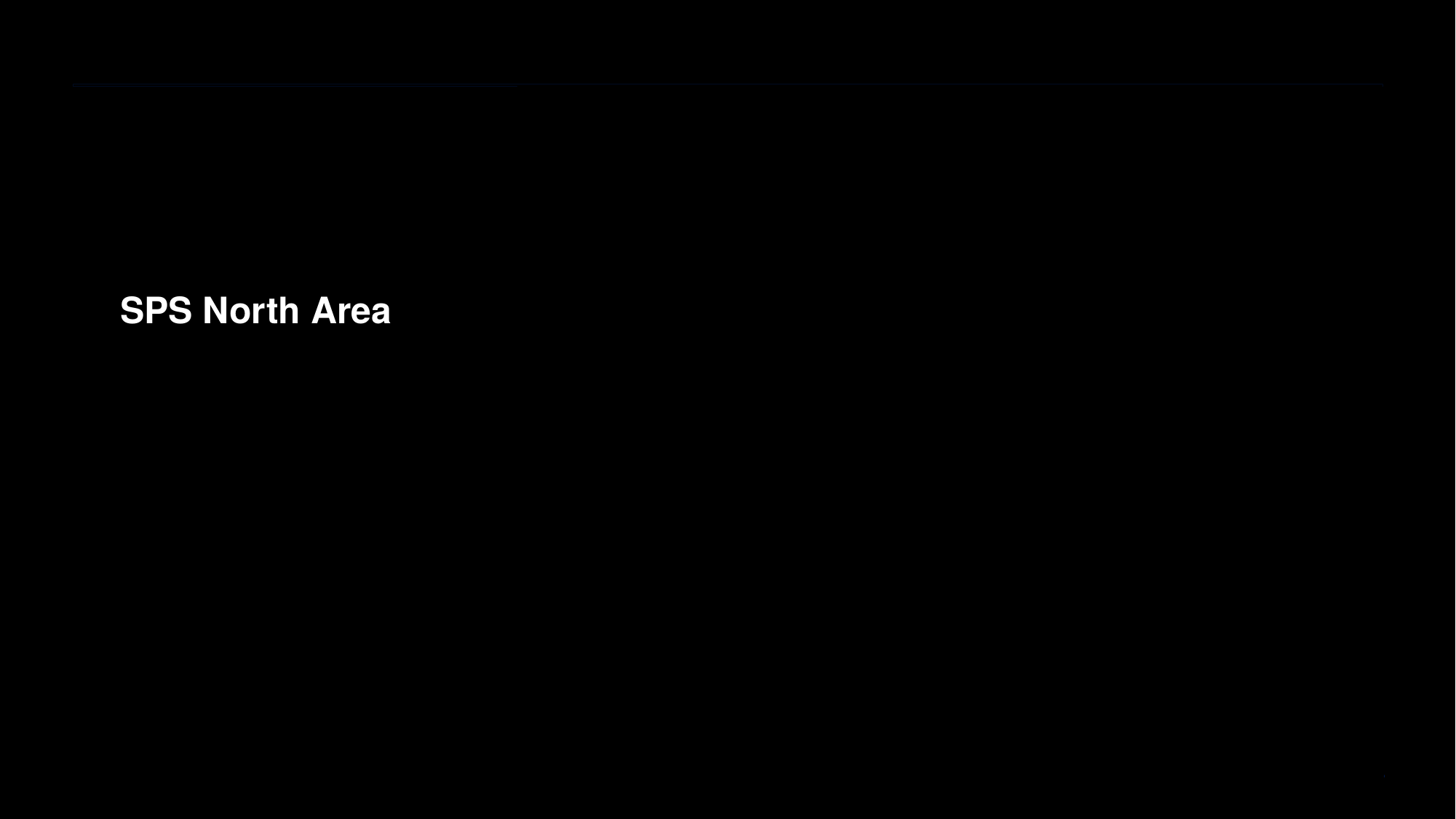

# SPS North Area

14.11.2023
R. Steerenberg | SPSC#151 - Accelerator Complex Status Report
23